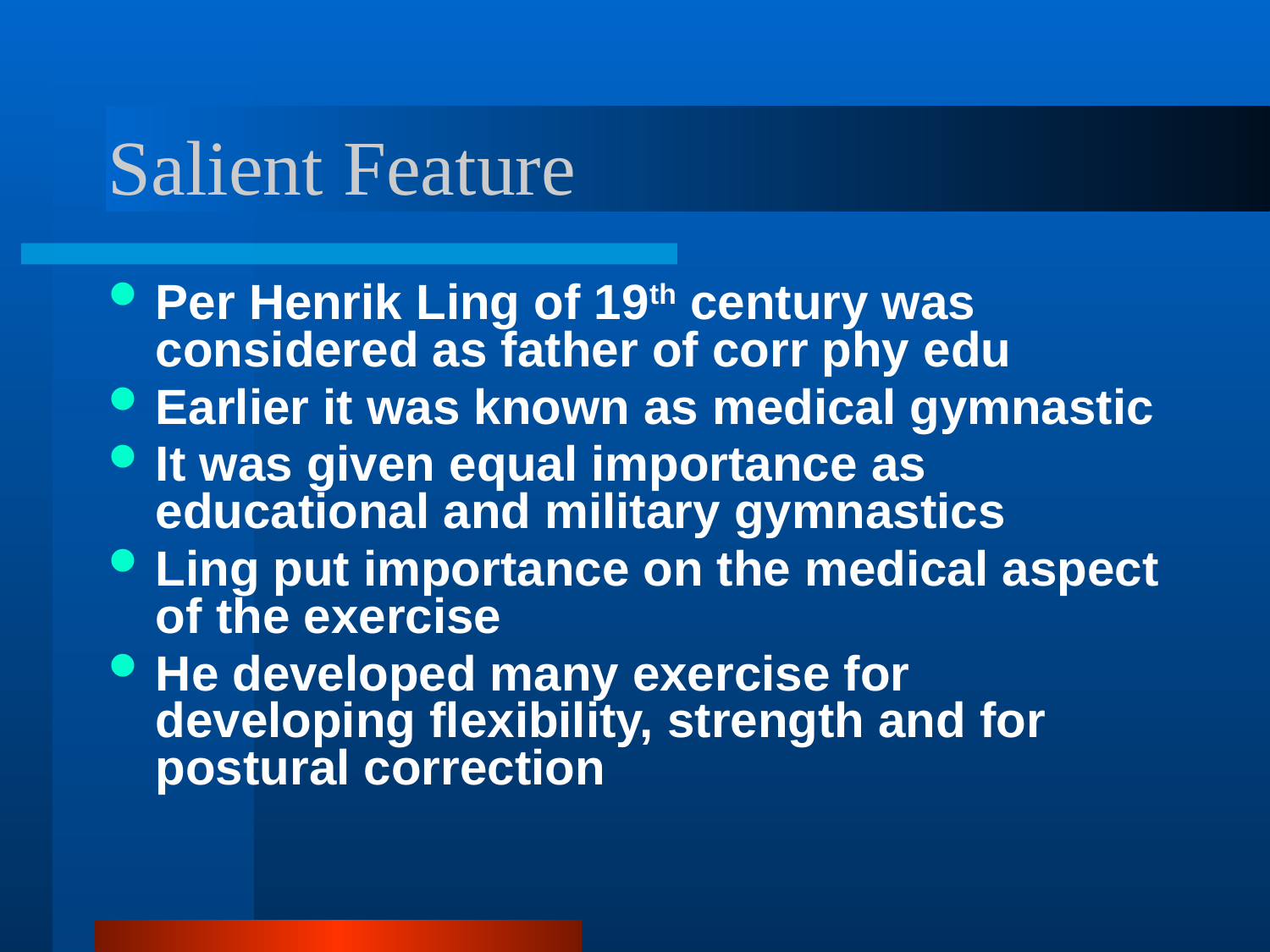

# Salient Feature
Per Henrik Ling of 19th century was considered as father of corr phy edu
Earlier it was known as medical gymnastic
It was given equal importance as educational and military gymnastics
Ling put importance on the medical aspect of the exercise
He developed many exercise for developing flexibility, strength and for postural correction